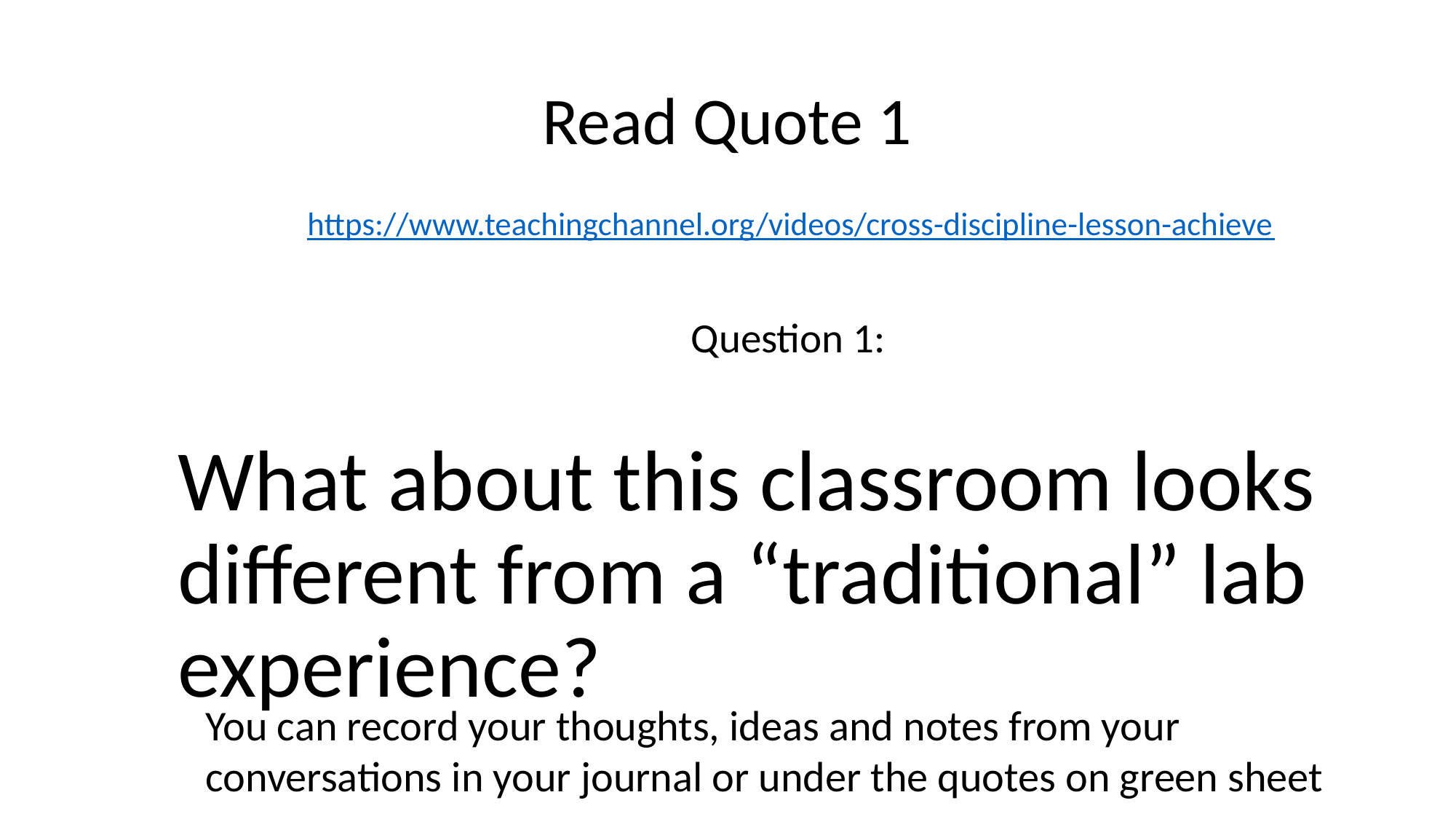

# Read Quote 1
https://www.teachingchannel.org/videos/cross-discipline-lesson-achieve

Question 1:

What about this classroom looks different from a “traditional” lab experience?

You can record your thoughts, ideas and notes from your
conversations in your journal or under the quotes on green sheet